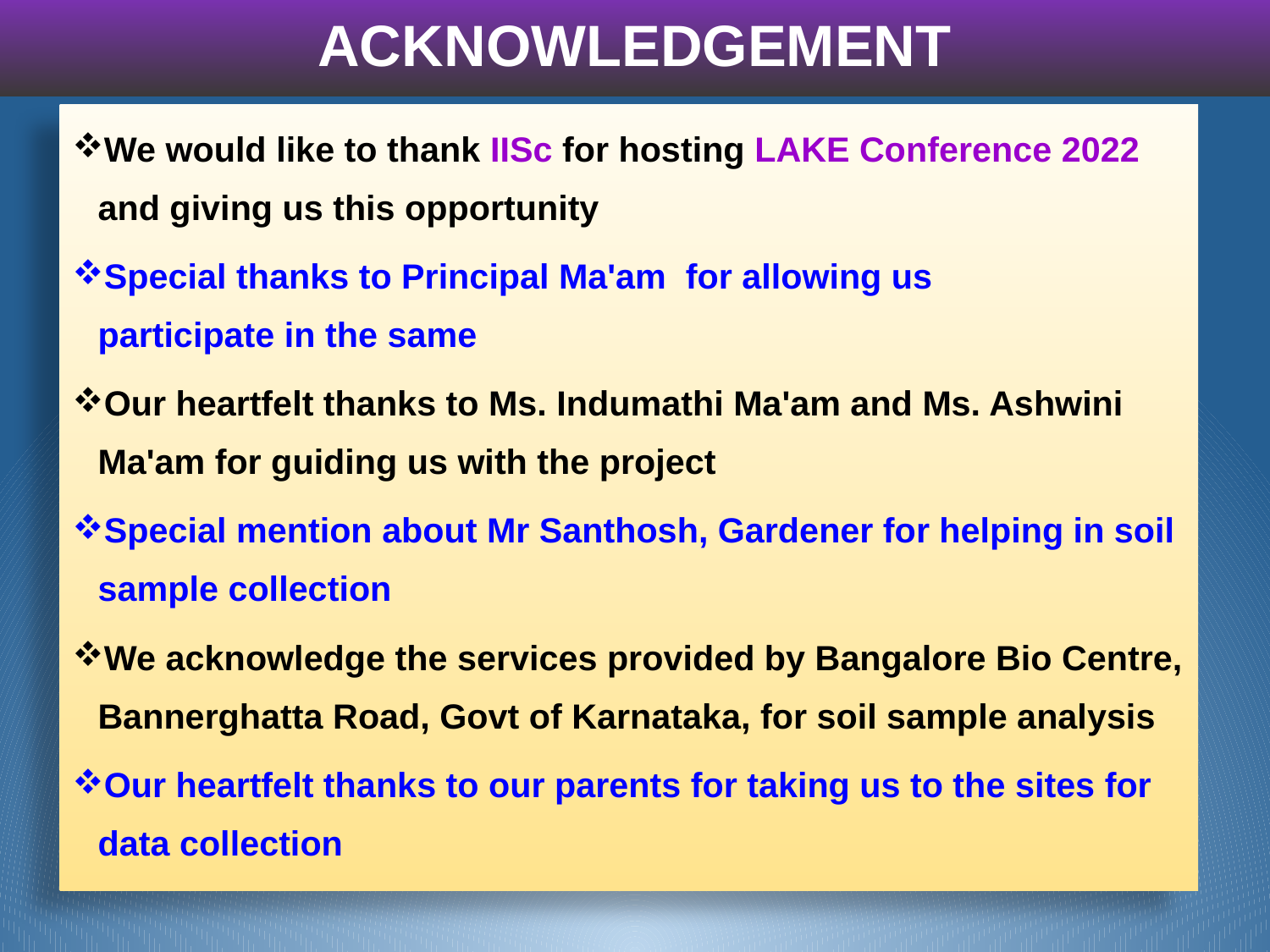

# ACKNOWLEDGEMENT
We would like to thank IISc for hosting LAKE Conference 2022 and giving us this opportunity
Special thanks to Principal Ma'am  for allowing us participate in the same
Our heartfelt thanks to Ms. Indumathi Ma'am and Ms. Ashwini Ma'am for guiding us with the project
Special mention about Mr Santhosh, Gardener for helping in soil sample collection
We acknowledge the services provided by Bangalore Bio Centre, Bannerghatta Road, Govt of Karnataka, for soil sample analysis
Our heartfelt thanks to our parents for taking us to the sites for data collection